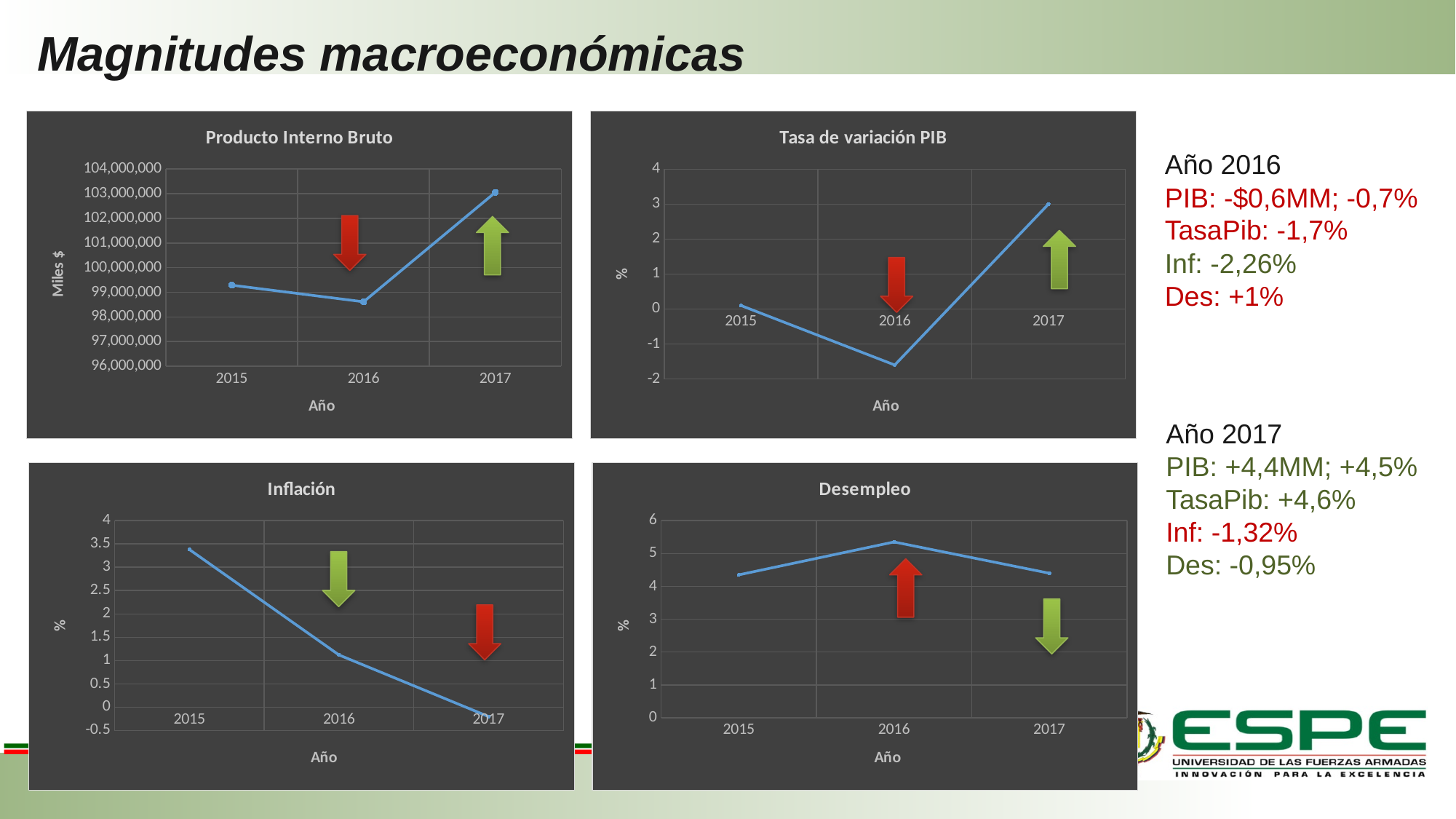

# Magnitudes macroeconómicas

### Chart: Producto Interno Bruto

| Category | PIB |
|---|---|
| 2015 | 99290381.0 |
| 2016 | 98613972.0 |
| 2017 | 103056619.0 |

### Chart: Tasa de variación PIB

| Category | Tasa |
|---|---|
| 2015 | 0.1 |
| 2016 | -1.6 |
| 2017 | 3.0 |
Año 2016
PIB: -$0,6MM; -0,7%
TasaPib: -1,7%
Inf: -2,26%
Des: +1%

Año 2017
PIB: +4,4MM; +4,5%
TasaPib: +4,6%
Inf: -1,32%
Des: -0,95%

### Chart: Inflación

| Category | IPC |
|---|---|
| 2015 | 3.38 |
| 2016 | 1.12 |
| 2017 | -0.2 |

### Chart: Desempleo

| Category | Tasa |
|---|---|
| 2015 | 4.35 |
| 2016 | 5.35 |
| 2017 | 4.4 |